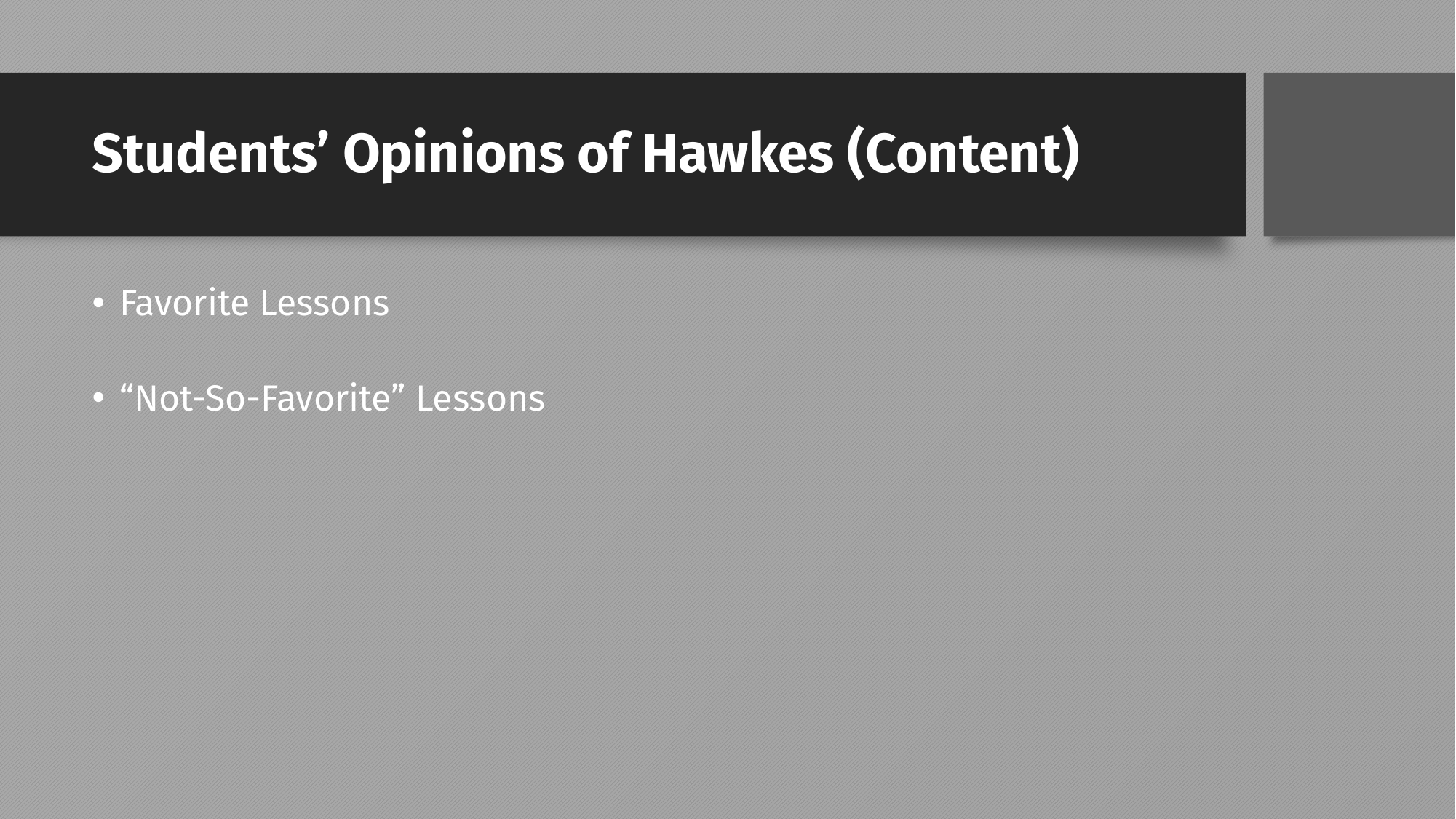

# Students’ Opinions of Hawkes (Content)
Favorite Lessons

“Not-So-Favorite” Lessons